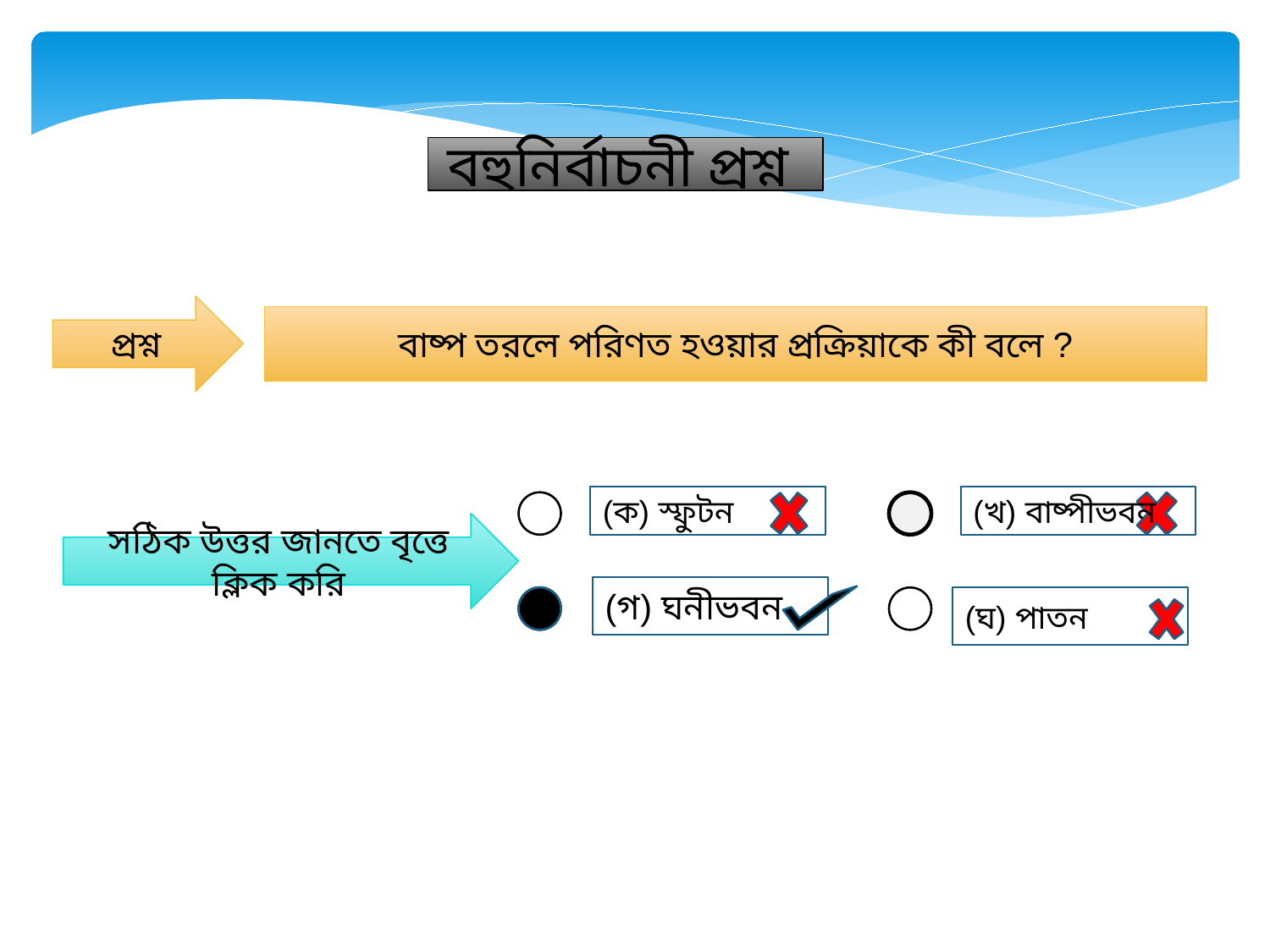

বহুনির্বাচনী প্রশ্ন
প্রশ্ন
বাষ্প তরলে পরিণত হওয়ার প্রক্রিয়াকে কী বলে ?

(ক) স্ফুটন
(খ) বাষ্পীভবন

সঠিক উত্তর জানতে বৃত্তে ক্লিক করি

(গ) ঘনীভবন

(ঘ) পাতন